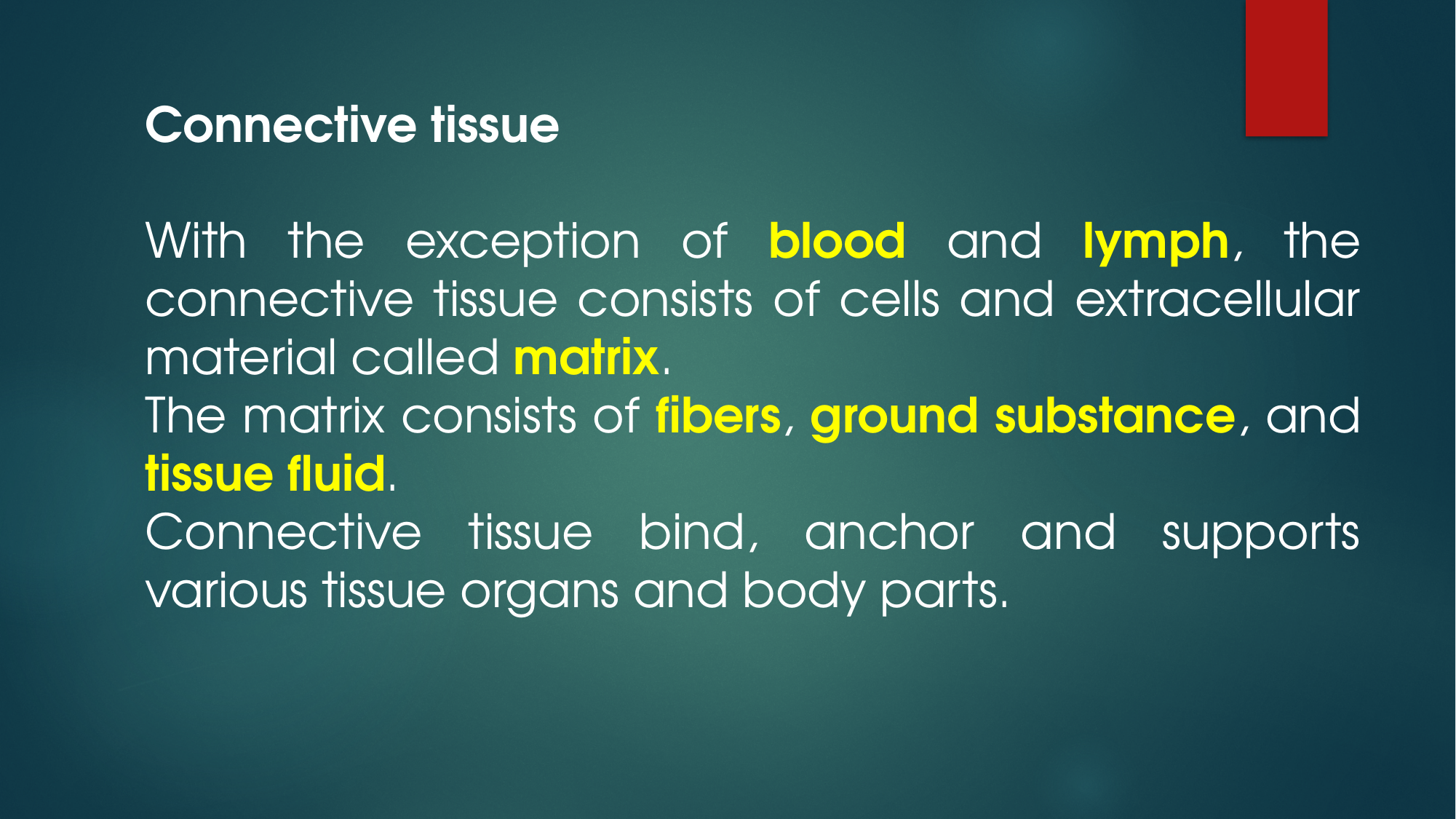

Connective tissue

With the exception of blood and lymph, the connective tissue consists of cells and extracellular material called matrix.
The matrix consists of fibers, ground substance, and tissue fluid.
Connective tissue bind, anchor and supports various tissue organs and body parts.